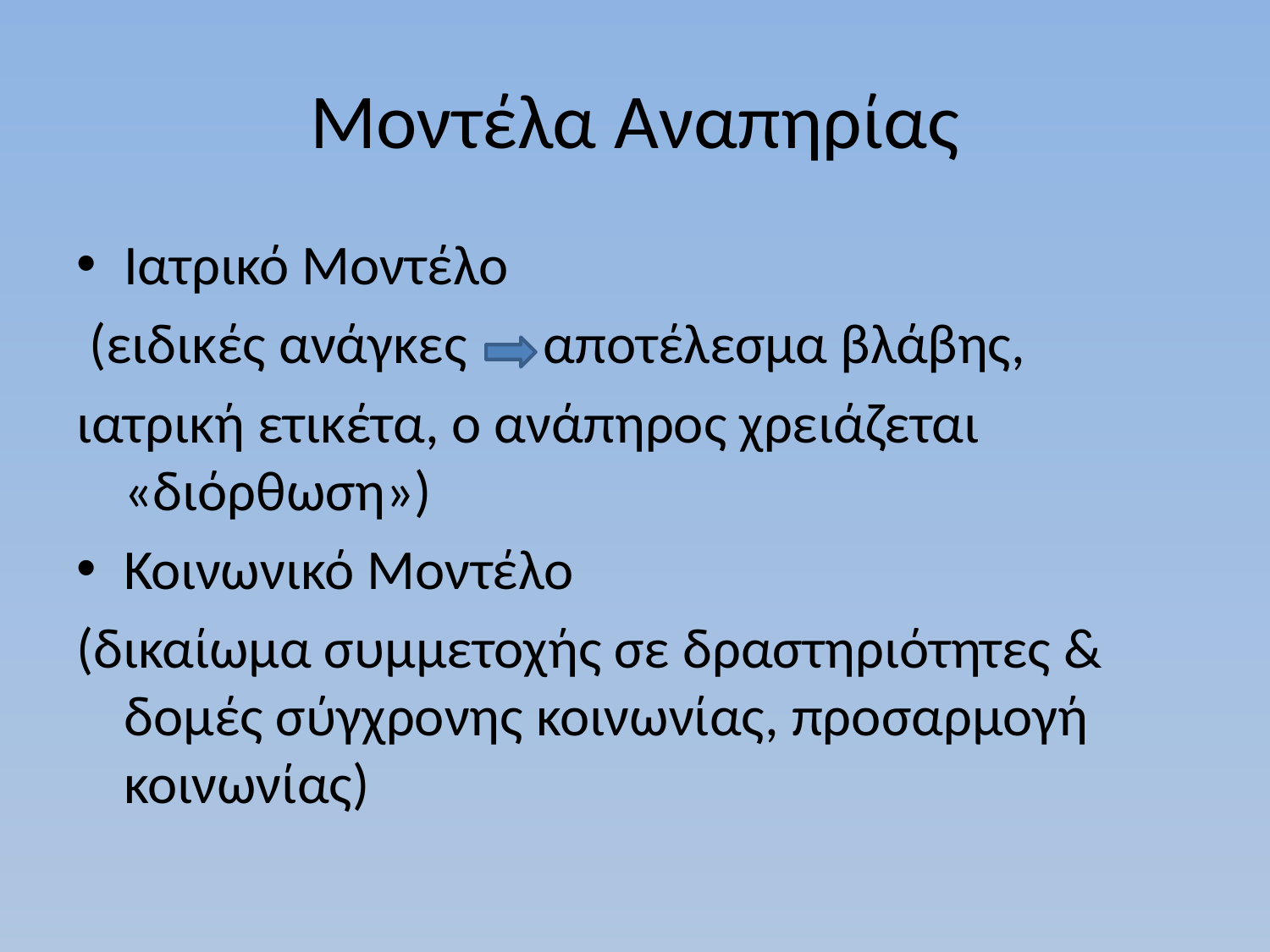

# Μοντέλα Αναπηρίας
Ιατρικό Μοντέλο
 (ειδικές ανάγκες      αποτέλεσμα βλάβης,
ιατρική ετικέτα, ο ανάπηρος χρειάζεται «διόρθωση»)
Κοινωνικό Μοντέλο
(δικαίωμα συμμετοχής σε δραστηριότητες & δομές σύγχρονης κοινωνίας, προσαρμογή κοινωνίας)